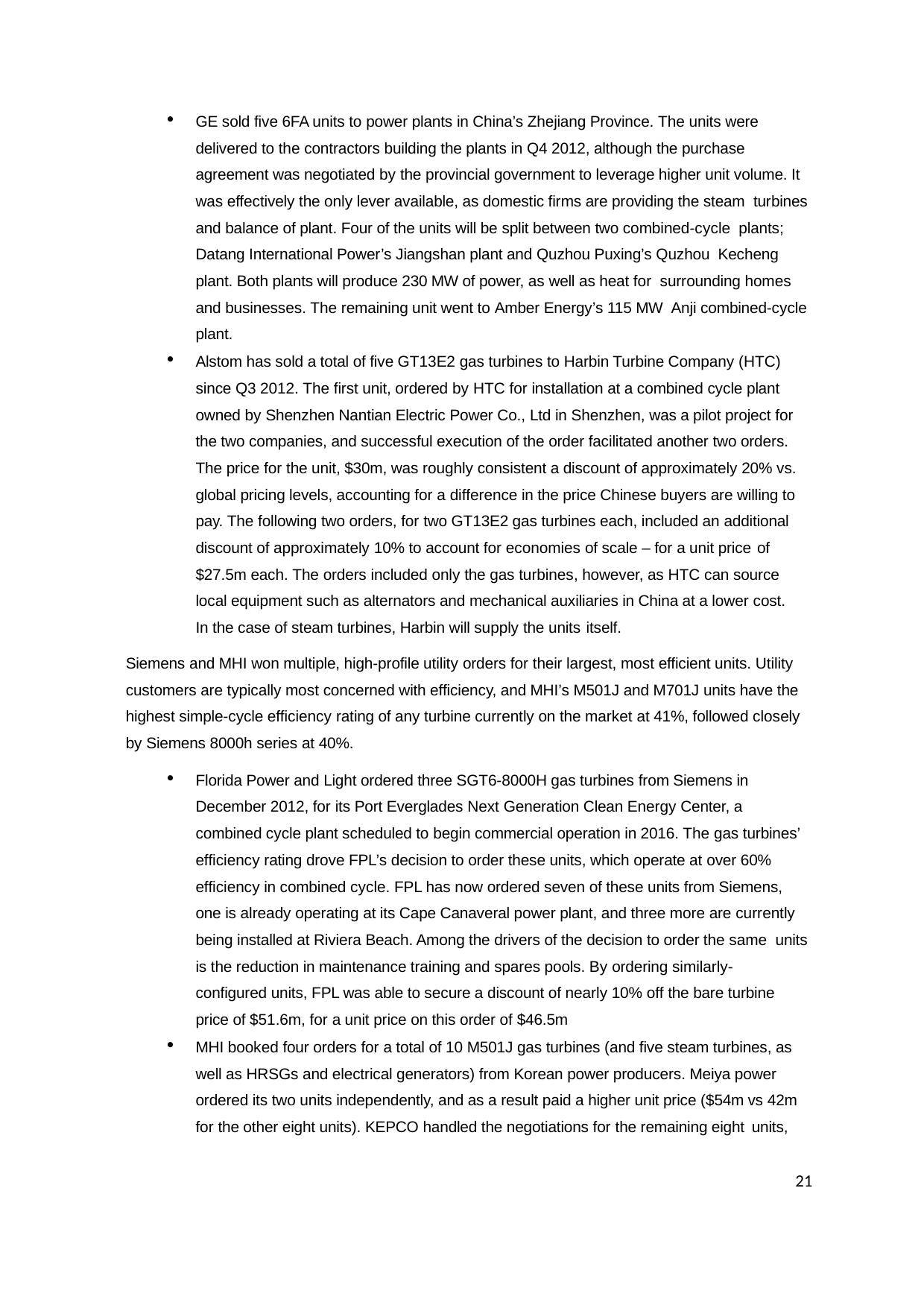

GE sold five 6FA units to power plants in China’s Zhejiang Province. The units were  delivered to the contractors building the plants in Q4 2012, although the purchase  agreement was negotiated by the provincial government to leverage higher unit volume. It  was effectively the only lever available, as domestic firms are providing the steam  turbines and balance of plant. Four of the units will be split between two combined-cycle  plants; Datang International Power’s Jiangshan plant and Quzhou Puxing’s Quzhou  Kecheng plant. Both plants will produce 230 MW of power, as well as heat for  surrounding homes and businesses. The remaining unit went to Amber Energy’s 115 MW  Anji combined-cycle plant.
Alstom has sold a total of five GT13E2 gas turbines to Harbin Turbine Company (HTC)  since Q3 2012. The first unit, ordered by HTC for installation at a combined cycle plant  owned by Shenzhen Nantian Electric Power Co., Ltd in Shenzhen, was a pilot project for  the two companies, and successful execution of the order facilitated another two orders.  The price for the unit, $30m, was roughly consistent a discount of approximately 20% vs.  global pricing levels, accounting for a difference in the price Chinese buyers are willing to  pay. The following two orders, for two GT13E2 gas turbines each, included an additional  discount of approximately 10% to account for economies of scale – for a unit price of
$27.5m each. The orders included only the gas turbines, however, as HTC can source  local equipment such as alternators and mechanical auxiliaries in China at a lower cost.  In the case of steam turbines, Harbin will supply the units itself.
Siemens and MHI won multiple, high-profile utility orders for their largest, most efficient units. Utility  customers are typically most concerned with efficiency, and MHI’s M501J and M701J units have the  highest simple-cycle efficiency rating of any turbine currently on the market at 41%, followed closely  by Siemens 8000h series at 40%.
Florida Power and Light ordered three SGT6-8000H gas turbines from Siemens in  December 2012, for its Port Everglades Next Generation Clean Energy Center, a  combined cycle plant scheduled to begin commercial operation in 2016. The gas turbines’  efficiency rating drove FPL’s decision to order these units, which operate at over 60%  efficiency in combined cycle. FPL has now ordered seven of these units from Siemens,  one is already operating at its Cape Canaveral power plant, and three more are currently  being installed at Riviera Beach. Among the drivers of the decision to order the same  units is the reduction in maintenance training and spares pools. By ordering similarly-  configured units, FPL was able to secure a discount of nearly 10% off the bare turbine  price of $51.6m, for a unit price on this order of $46.5m
MHI booked four orders for a total of 10 M501J gas turbines (and five steam turbines, as  well as HRSGs and electrical generators) from Korean power producers. Meiya power  ordered its two units independently, and as a result paid a higher unit price ($54m vs 42m  for the other eight units). KEPCO handled the negotiations for the remaining eight units,
21